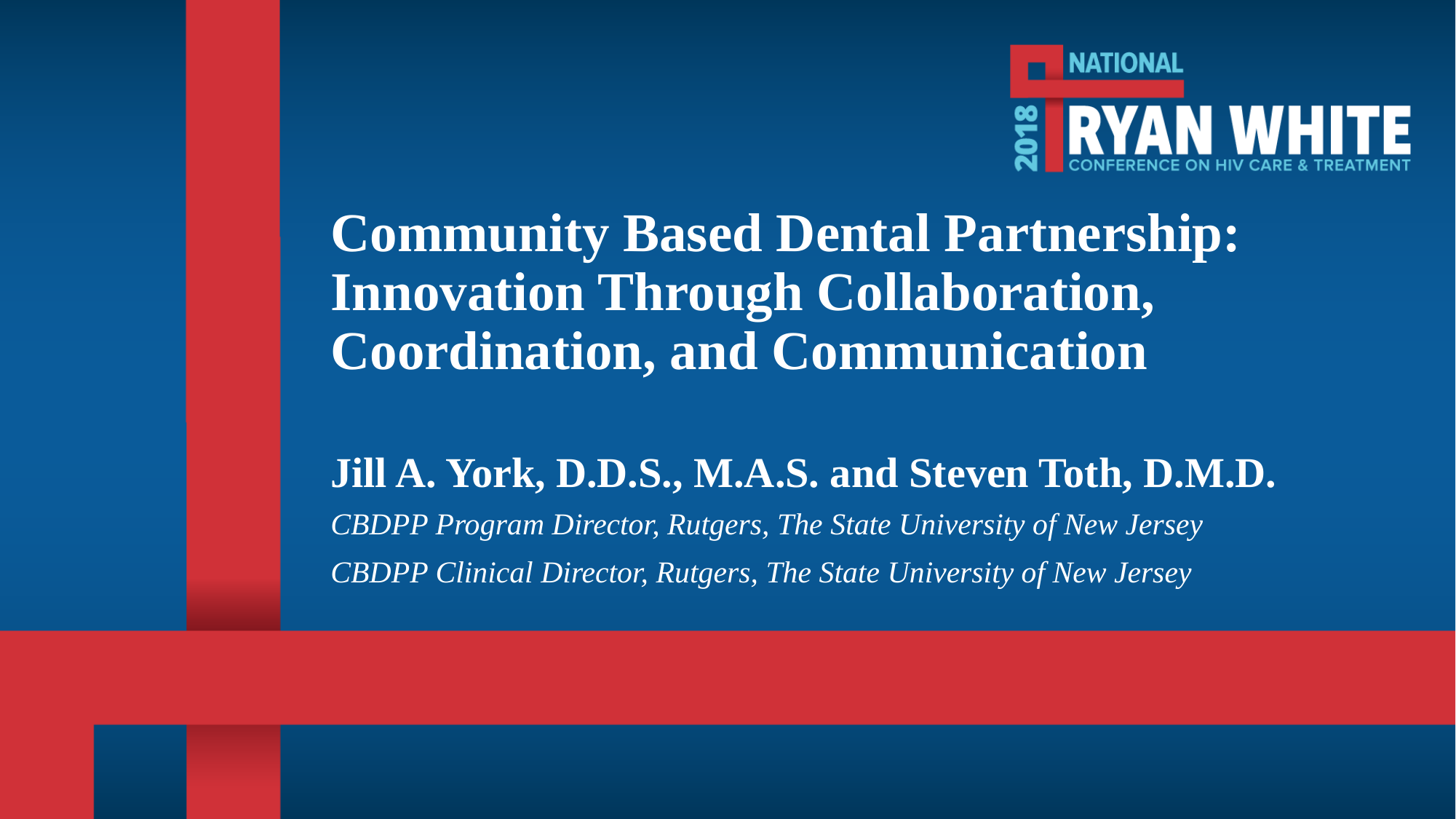

# Community Based Dental Partnership: Innovation Through Collaboration, Coordination, and Communication
Jill A. York, D.D.S., M.A.S. and Steven Toth, D.M.D.

CBDPP Program Director, Rutgers, The State University of New Jersey
CBDPP Clinical Director, Rutgers, The State University of New Jersey